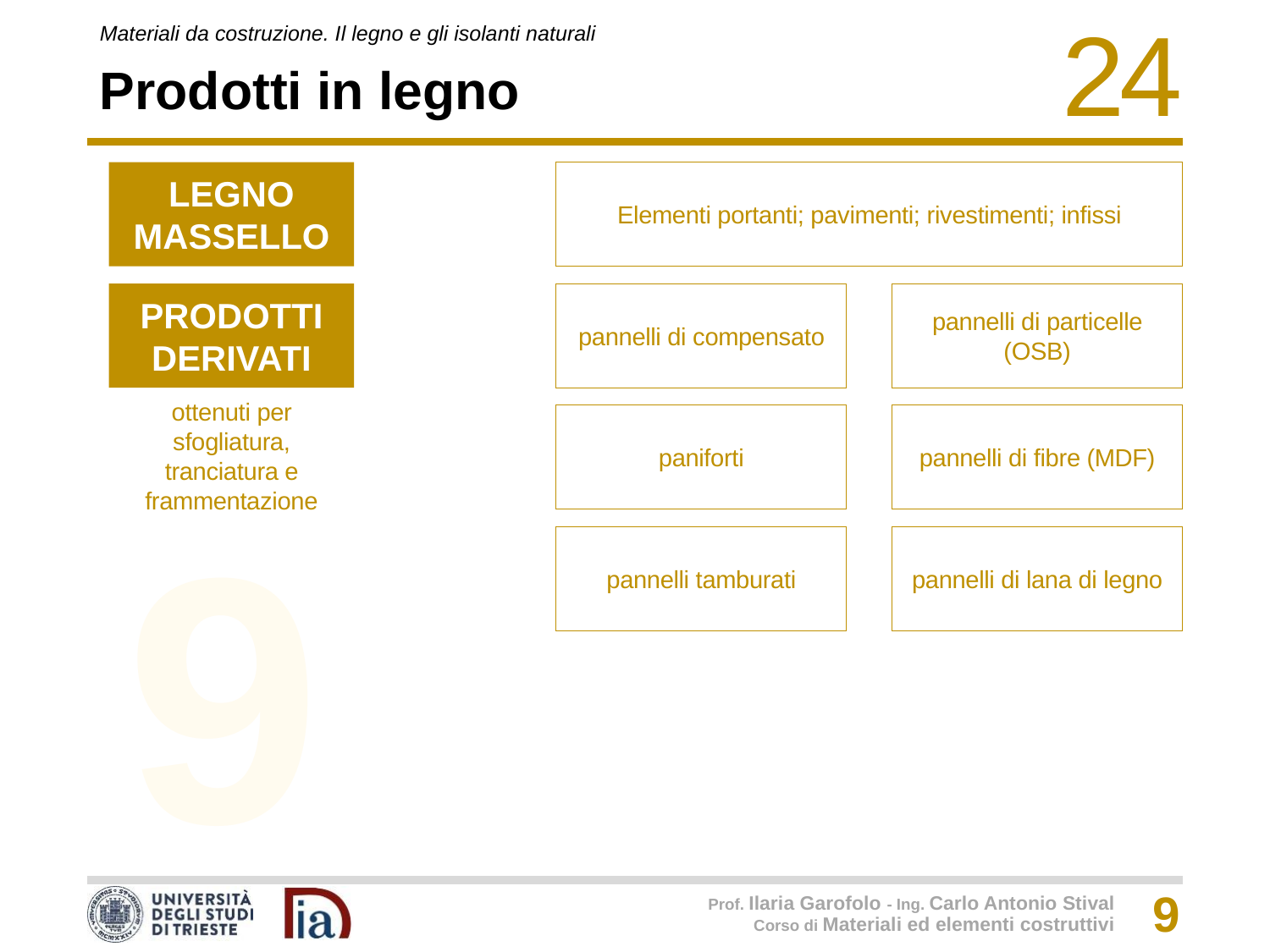

# Prodotti in legno
LEGNO MASSELLO
Elementi portanti; pavimenti; rivestimenti; infissi
PRODOTTI DERIVATI
pannelli di compensato
pannelli di particelle (OSB)
ottenuti per sfogliatura, tranciatura e frammentazione
paniforti
pannelli di fibre (MDF)
pannelli tamburati
pannelli di lana di legno